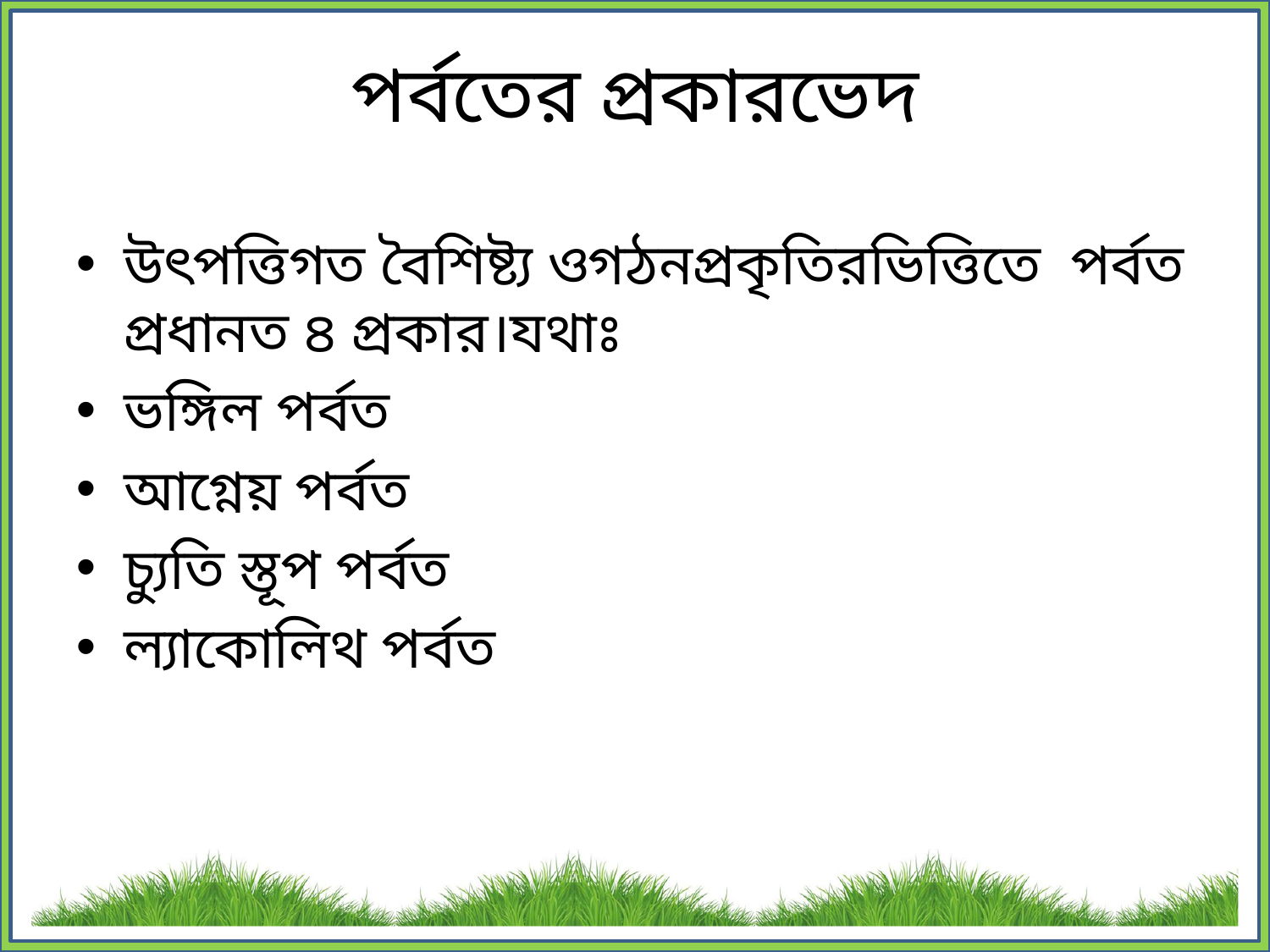

# পর্বতের প্রকারভেদ
উৎপত্তিগত বৈশিষ্ট্য ওগঠনপ্রকৃতিরভিত্তিতে  পর্বত প্রধানত ৪ প্রকার।যথাঃ
ভঙ্গিল পর্বত
আগ্নেয় পর্বত
চ্যুতি স্তূপ পর্বত
ল্যাকোলিথ পর্বত